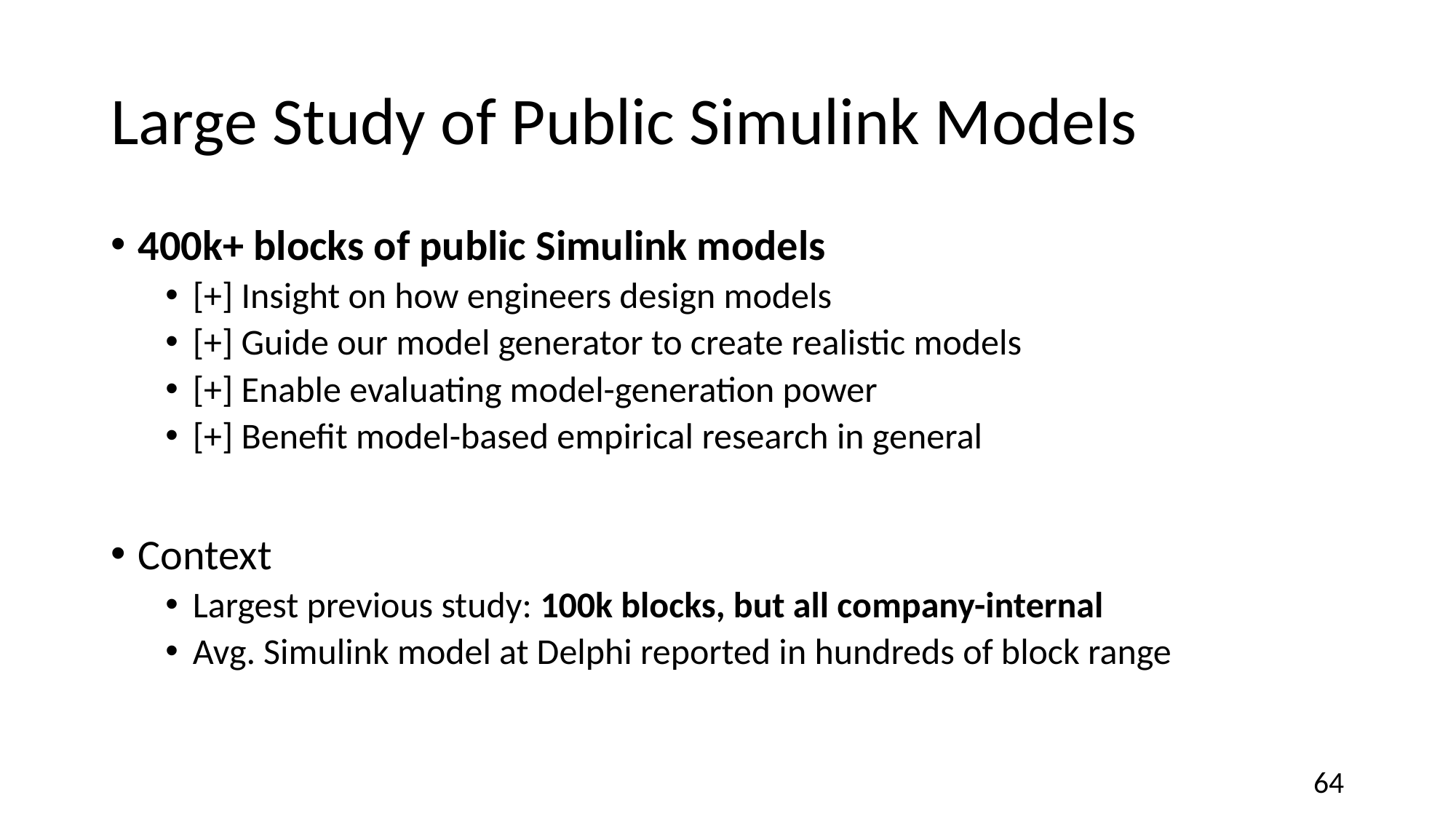

# Large Study of Public Simulink Models
400k+ blocks of public Simulink models
[+] Insight on how engineers design models
[+] Guide our model generator to create realistic models
[+] Enable evaluating model-generation power
[+] Benefit model-based empirical research in general

Context
Largest previous study: 100k blocks, but all company-internal
Avg. Simulink model at Delphi reported in hundreds of block range
64